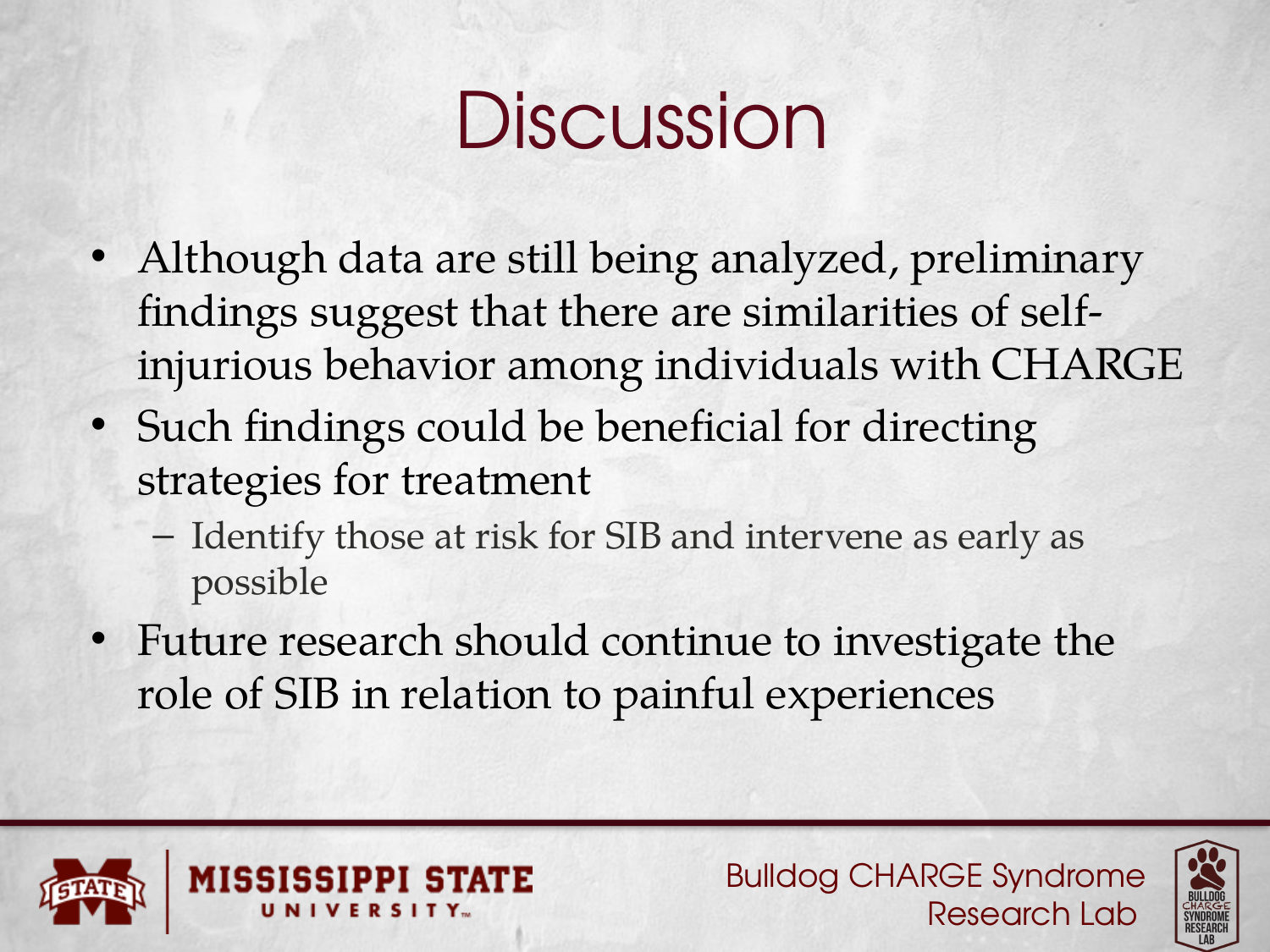

# Discussion
Although data are still being analyzed, preliminary findings suggest that there are similarities of self-injurious behavior among individuals with CHARGE
Such findings could be beneficial for directing strategies for treatment
Identify those at risk for SIB and intervene as early as possible
Future research should continue to investigate the role of SIB in relation to painful experiences